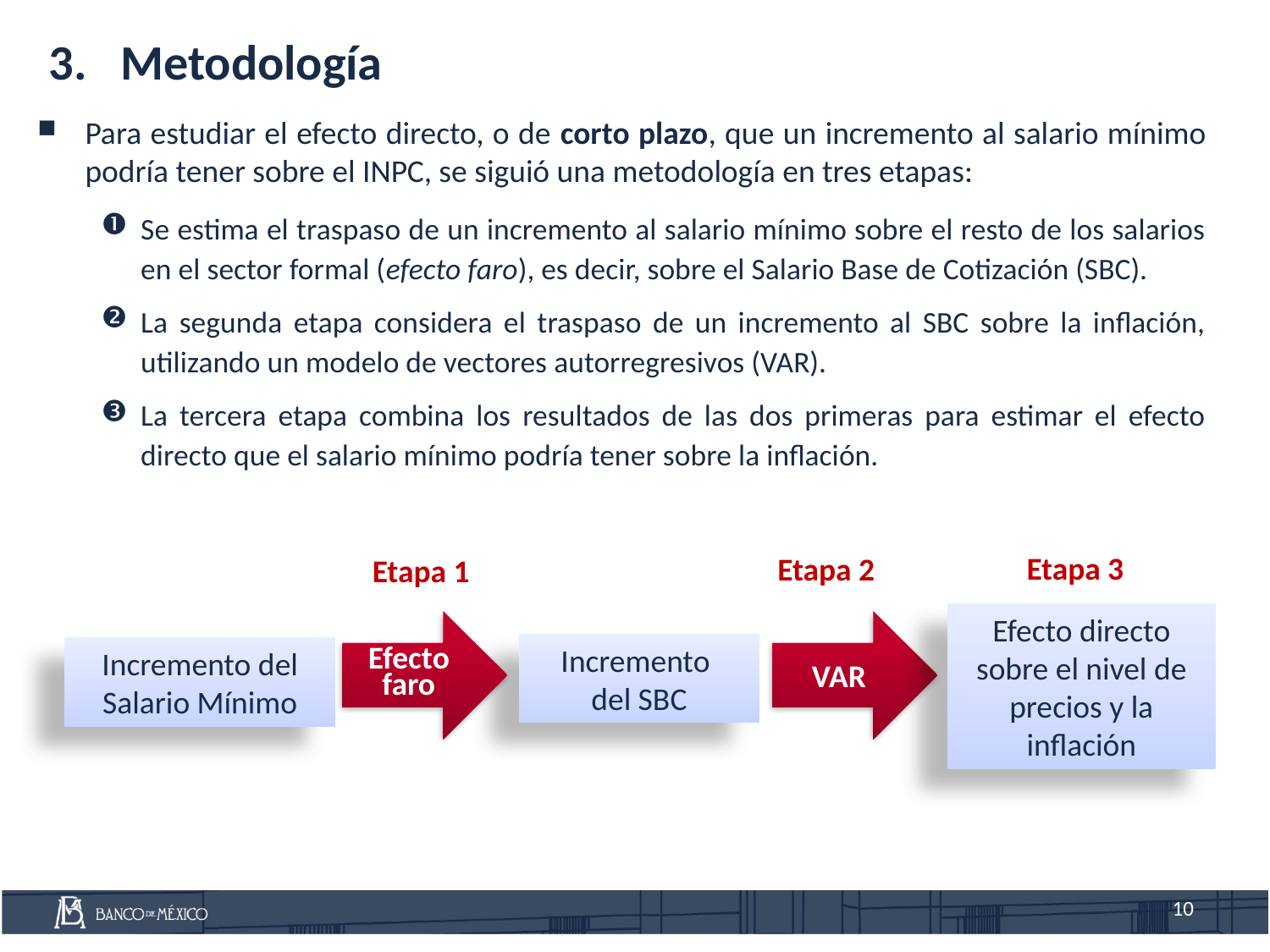

Metodología
Para estudiar el efecto directo, o de corto plazo, que un incremento al salario mínimo podría tener sobre el INPC, se siguió una metodología en tres etapas:
Se estima el traspaso de un incremento al salario mínimo sobre el resto de los salarios en el sector formal (efecto faro), es decir, sobre el Salario Base de Cotización (SBC).
La segunda etapa considera el traspaso de un incremento al SBC sobre la inflación, utilizando un modelo de vectores autorregresivos (VAR).
La tercera etapa combina los resultados de las dos primeras para estimar el efecto directo que el salario mínimo podría tener sobre la inflación.

Etapa 3
Etapa 2
Etapa 1
Efecto directo sobre el nivel de precios y la inflación
Efecto faro
VAR
Incremento
del SBC
Incremento del Salario Mínimo
10